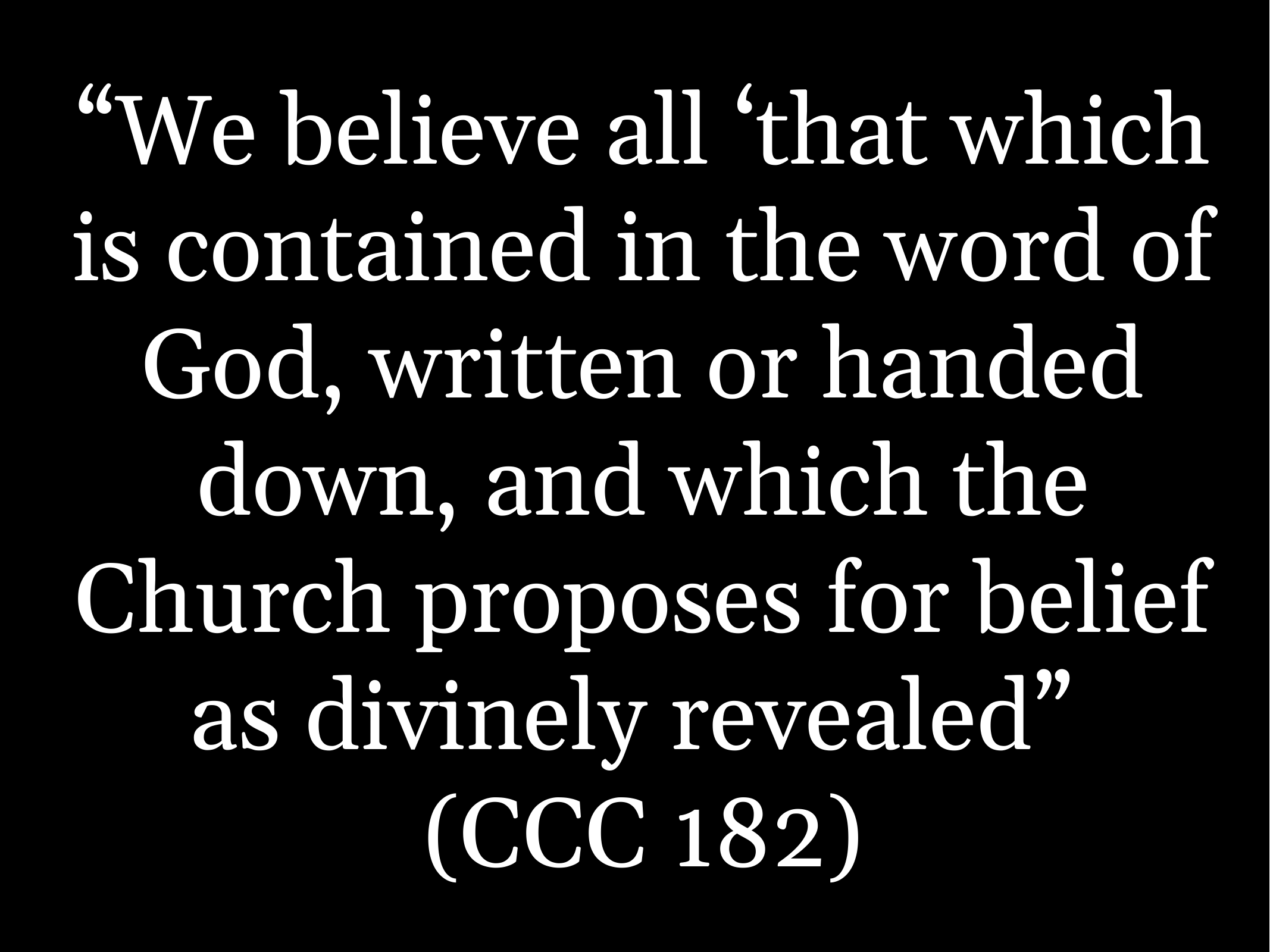

# “We believe all ‘that which is contained in the word of God, written or handed down, and which the Church proposes for belief as divinely revealed”
(CCC 182)